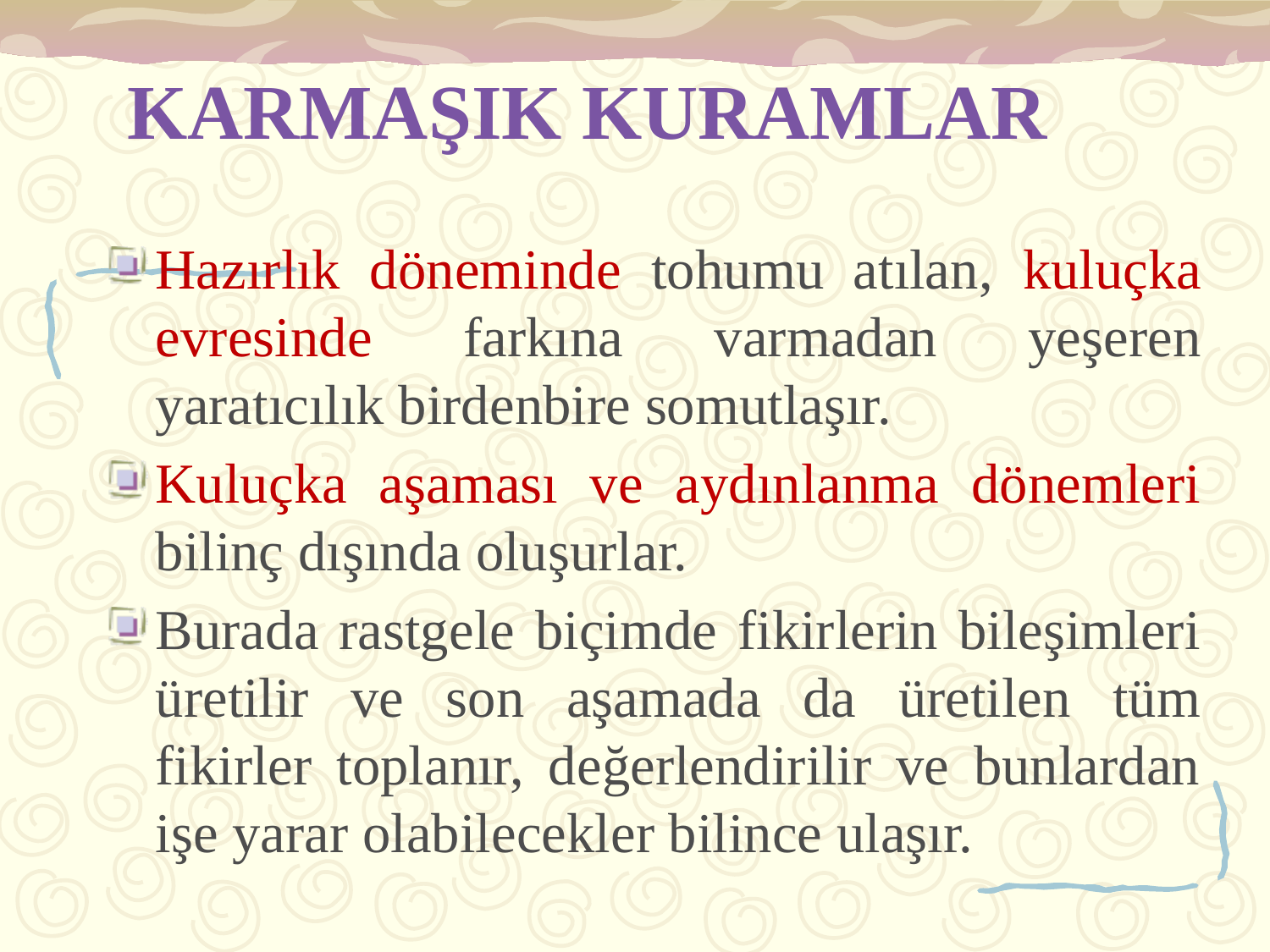

# KARMAŞIK KURAMLAR
Hazırlık döneminde tohumu atılan, kuluçka evresinde farkına varmadan yeşeren yaratıcılık birdenbire somutlaşır.
Kuluçka aşaması ve aydınlanma dönemleri bilinç dışında oluşurlar.
Burada rastgele biçimde fikirlerin bileşimleri üretilir ve son aşamada da üretilen tüm fikirler toplanır, değerlendirilir ve bunlardan işe yarar olabilecekler bilince ulaşır.